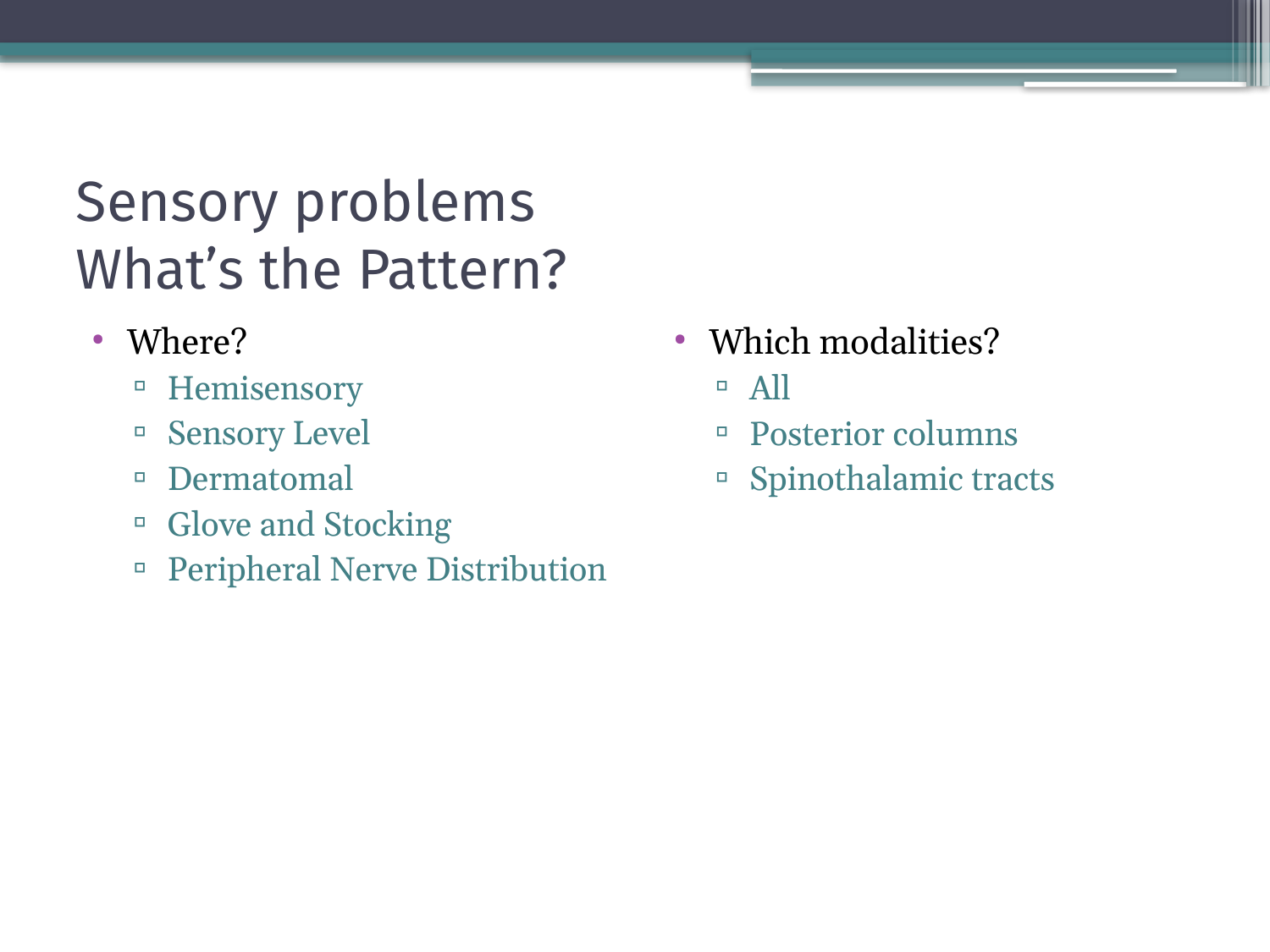

# Sensory problems What’s the Pattern?
Where?
Hemisensory
Sensory Level
Dermatomal
Glove and Stocking
Peripheral Nerve Distribution

Which modalities?
All
Posterior columns
Spinothalamic tracts